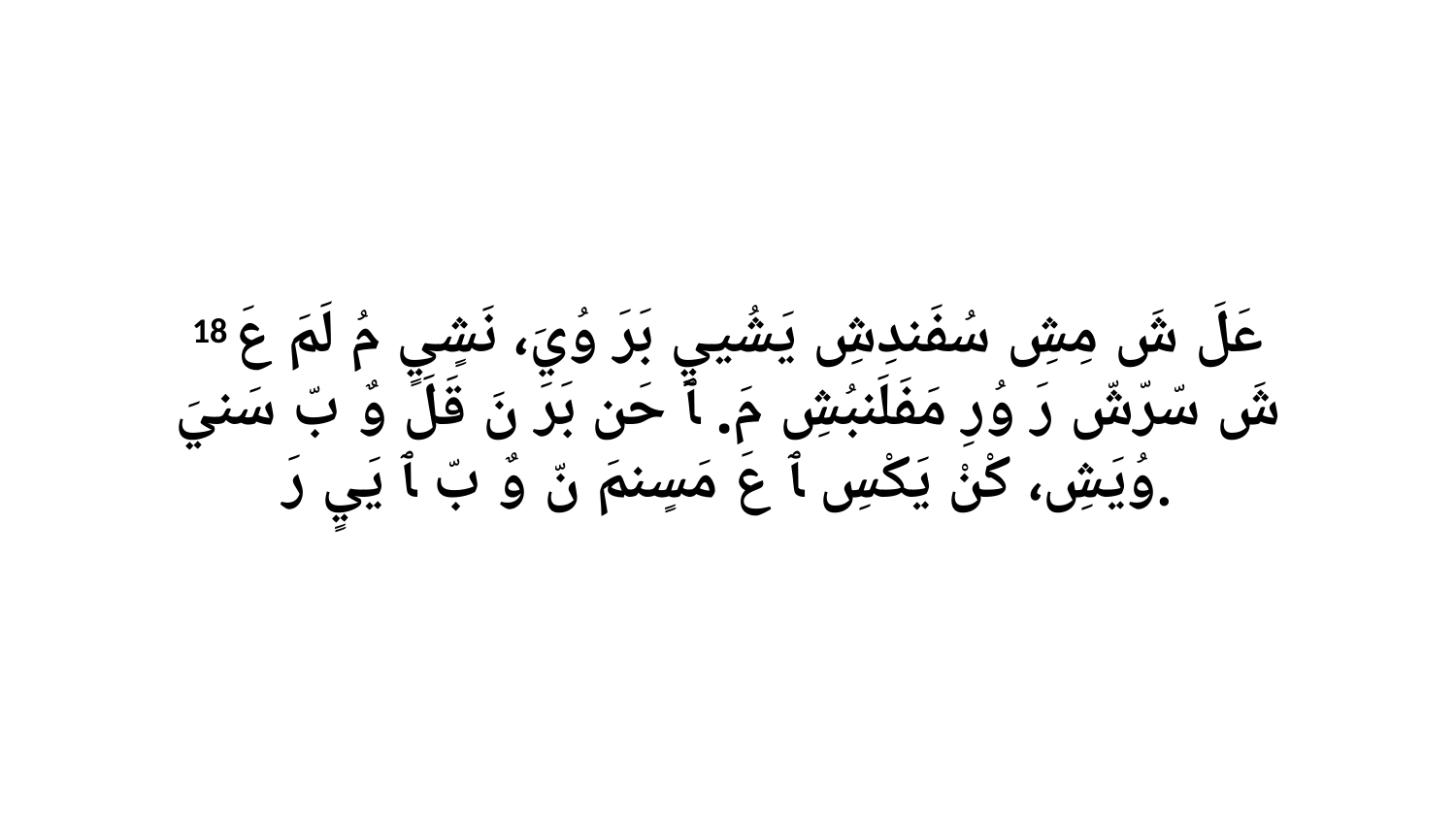

18 عَلَ شَ مِشِ سُفَندِشِ يَشُييٍ بَرَ وُيَ، نَشٍيٍ مُ لَمَ عَ شَ سّرّشّ رَ وُرِ مَفَلَنبُشِ مَ. ﭑ حَن بَرَ نَ قَلَ وٌ بّ سَنيَ وُيَشِ، كْنْ يَكْسِ ﭑ عَ مَسٍنمَ نّ وٌ بّ ﭑ يَيٍ رَ.